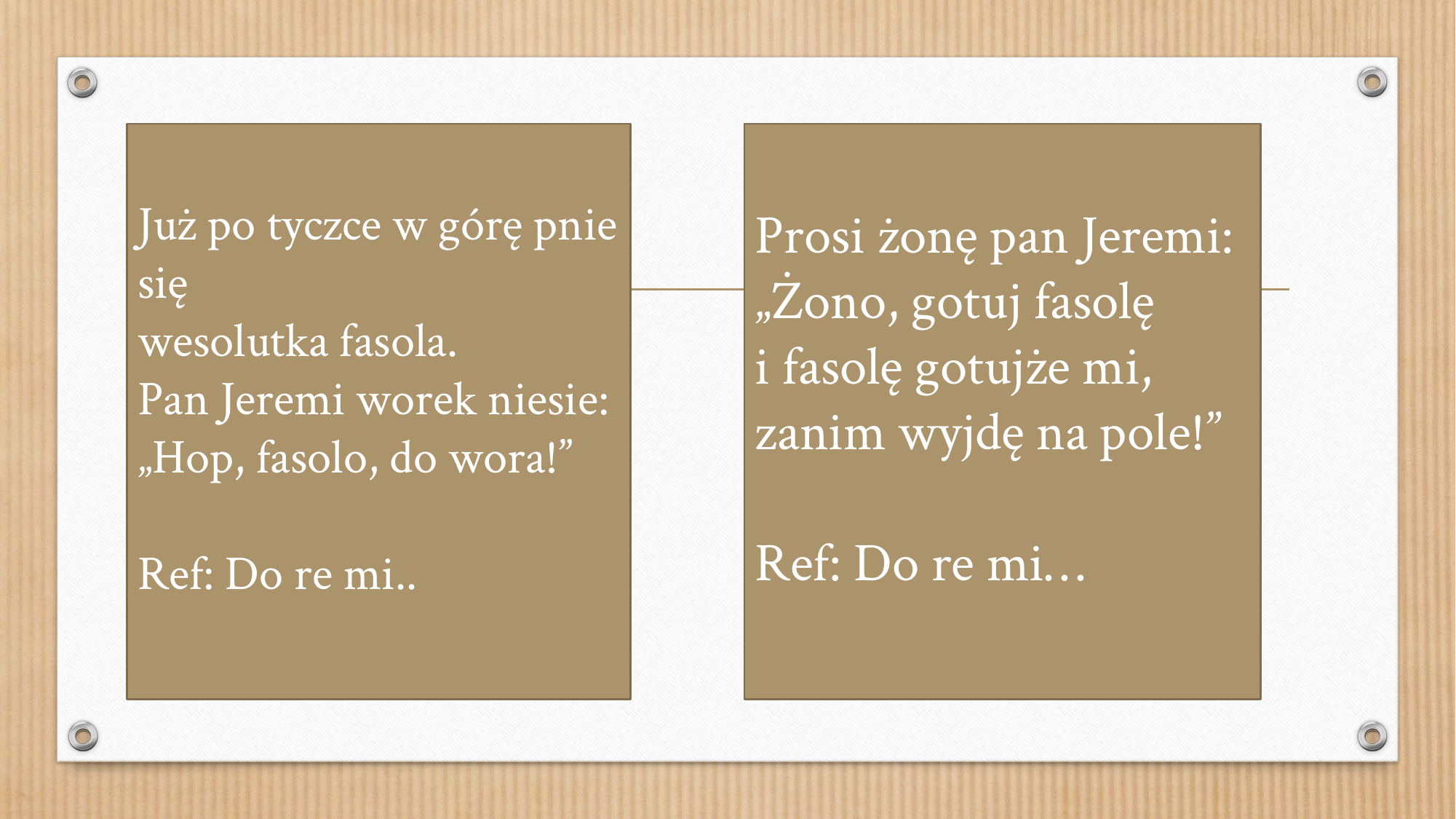

#
Prosi żonę pan Jeremi:
„Żono, gotuj fasolę
i fasolę gotujże mi,
zanim wyjdę na pole!”

Ref: Do re mi…

Już po tyczce w górę pnie się
wesolutka fasola.
Pan Jeremi worek niesie:
„Hop, fasolo, do wora!”

Ref: Do re mi..